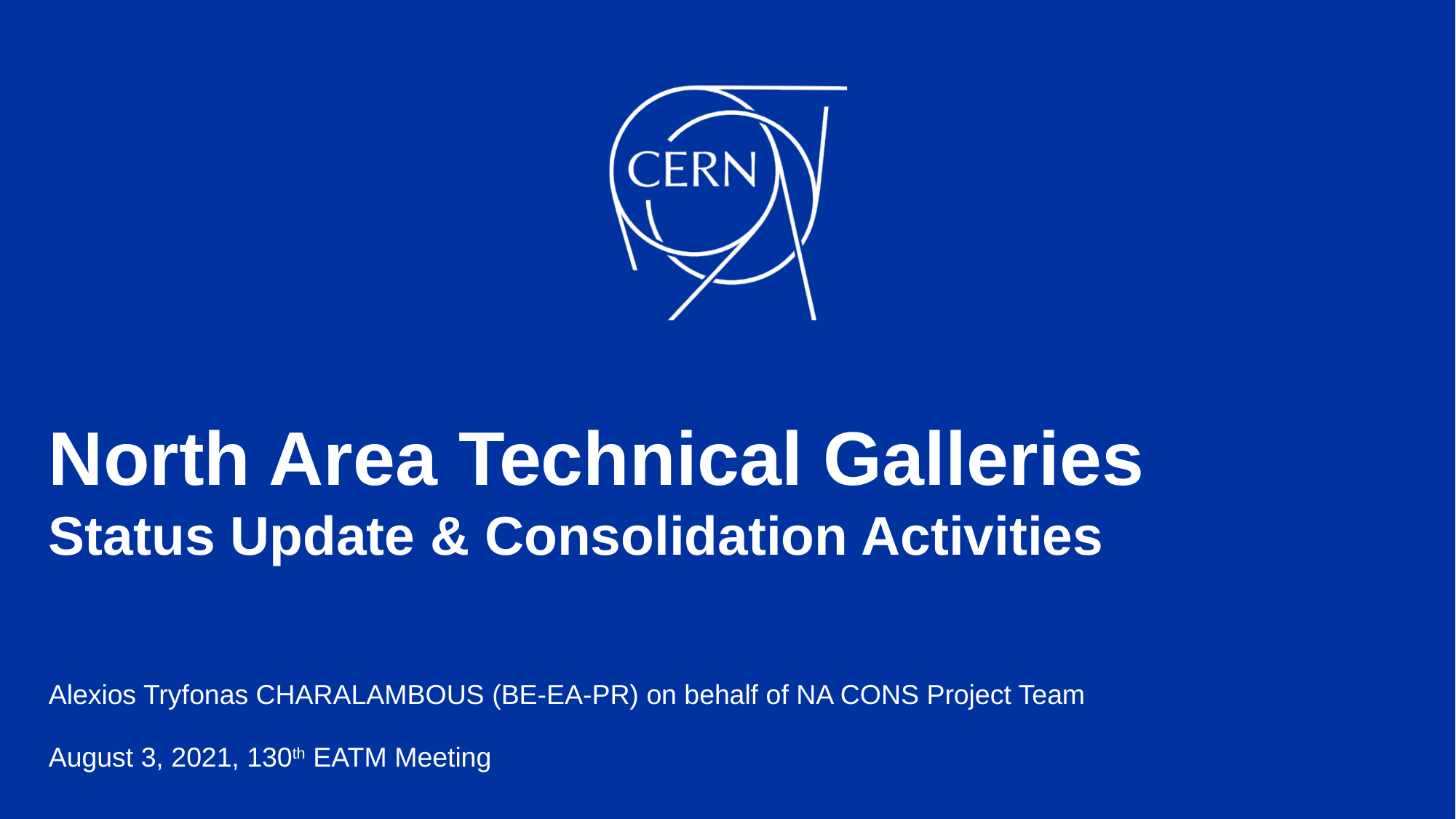

# North Area Technical Galleries Status Update & Consolidation Activities
Alexios Tryfonas CHARALAMBOUS (BE-EA-PR) on behalf of NA CONS Project Team
August 3, 2021, 130th EATM Meeting